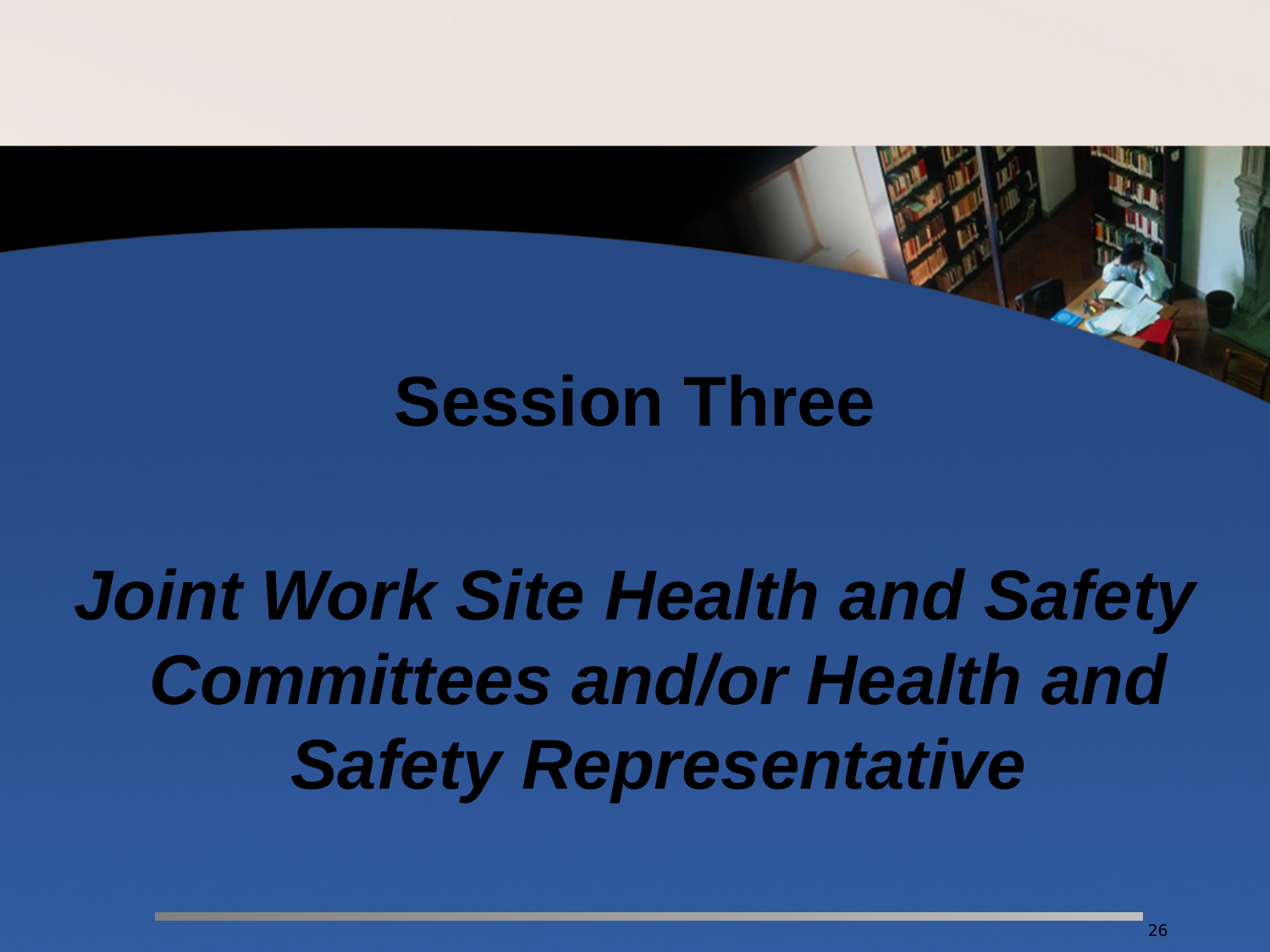

Session Three

Joint Work Site Health and Safety Committees and/or Health and Safety Representative
26